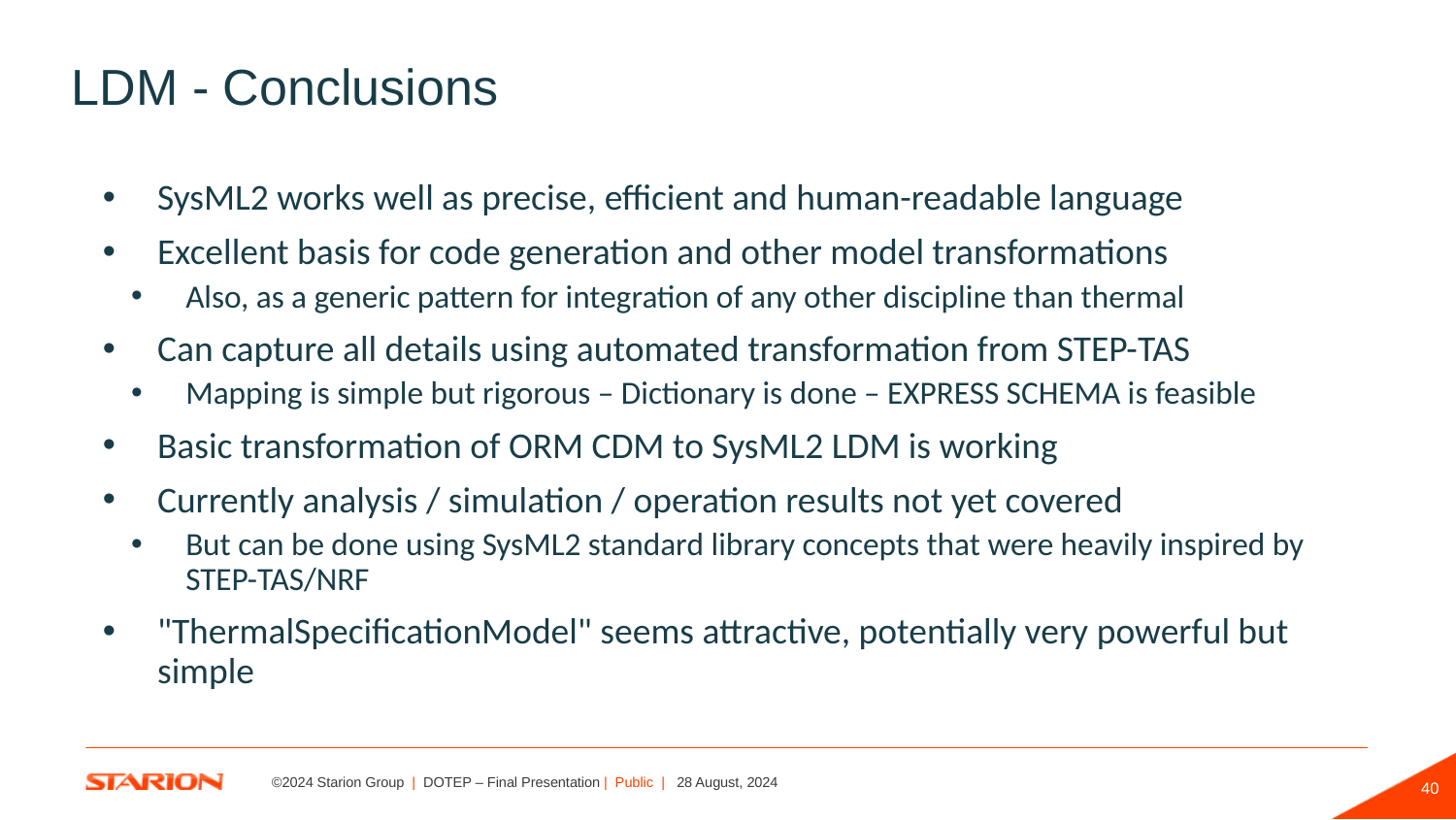

# LDM - Conclusions
SysML2 works well as precise, efficient and human-readable language
Excellent basis for code generation and other model transformations
Also, as a generic pattern for integration of any other discipline than thermal
Can capture all details using automated transformation from STEP-TAS
Mapping is simple but rigorous – Dictionary is done – EXPRESS SCHEMA is feasible
Basic transformation of ORM CDM to SysML2 LDM is working
Currently analysis / simulation / operation results not yet covered
But can be done using SysML2 standard library concepts that were heavily inspired by STEP-TAS/NRF
"ThermalSpecificationModel" seems attractive, potentially very powerful but simple